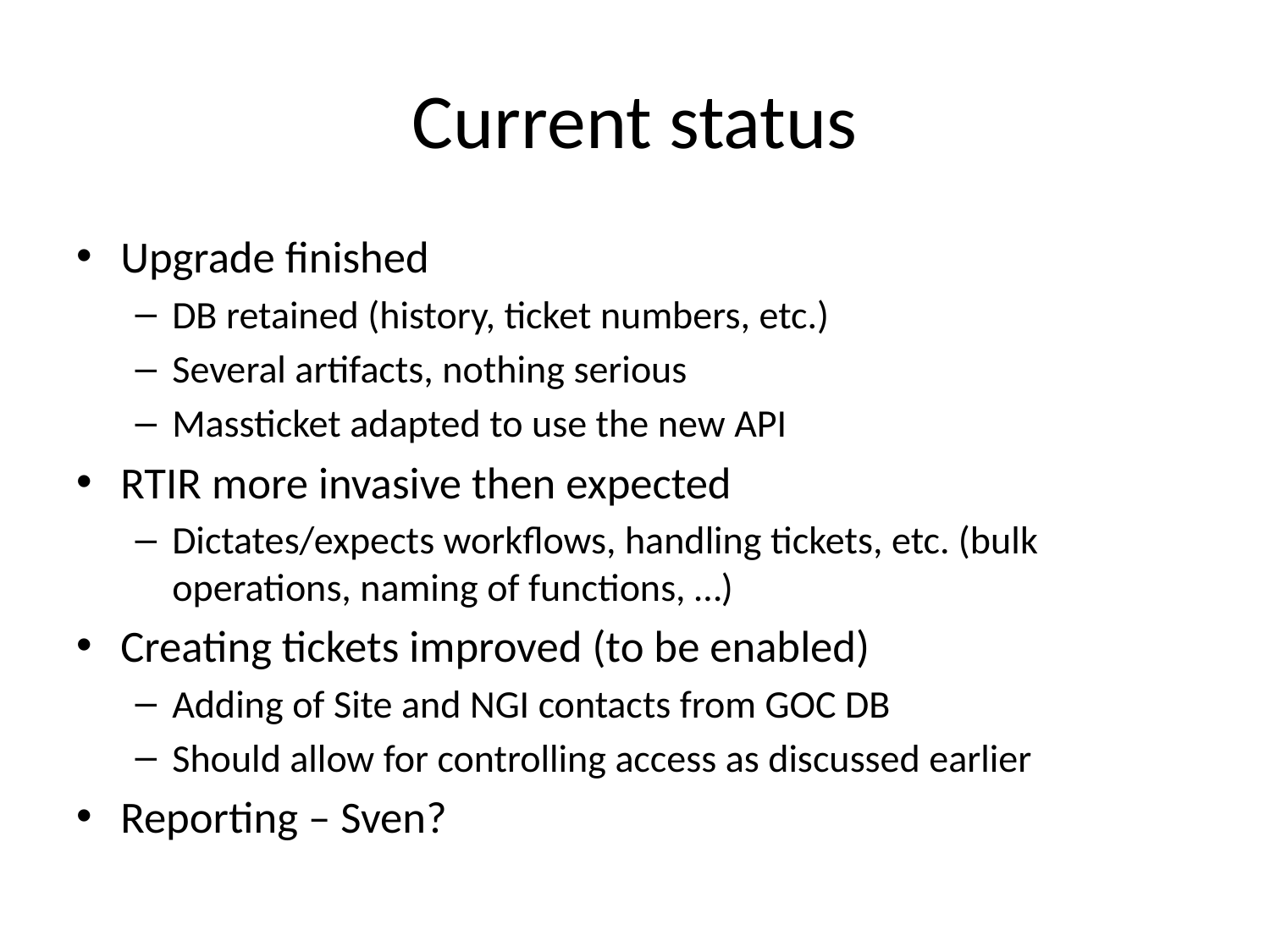

# Current status
Upgrade finished
DB retained (history, ticket numbers, etc.)
Several artifacts, nothing serious
Massticket adapted to use the new API
RTIR more invasive then expected
Dictates/expects workflows, handling tickets, etc. (bulk operations, naming of functions, …)
Creating tickets improved (to be enabled)
Adding of Site and NGI contacts from GOC DB
Should allow for controlling access as discussed earlier
Reporting – Sven?